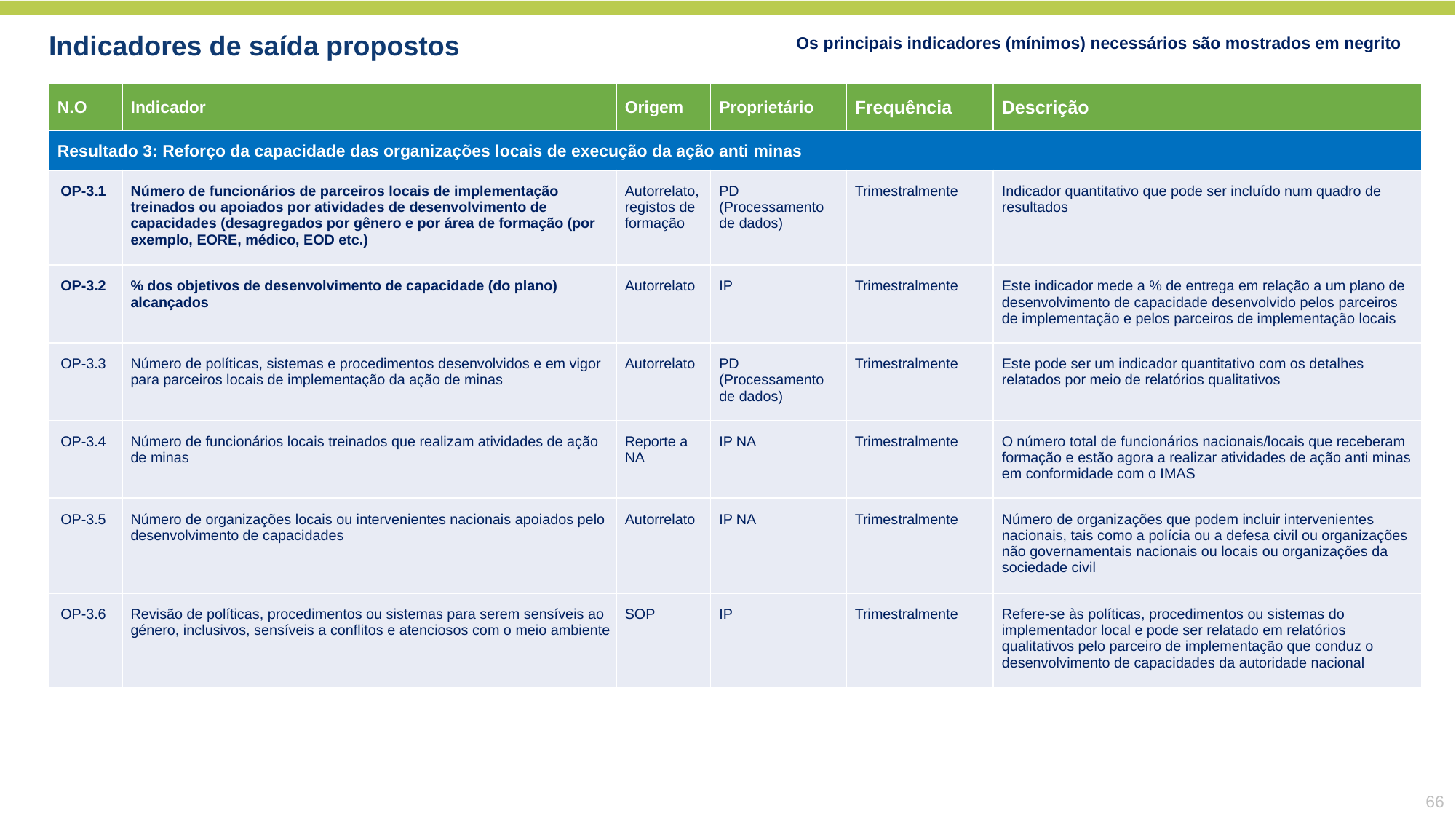

Os principais indicadores (mínimos) necessários são mostrados em negrito
Indicadores de saída propostos

| N.O | Indicador | Origem | Proprietário | Frequência | Descrição |
| --- | --- | --- | --- | --- | --- |
| Resultado 3: Reforço da capacidade das organizações locais de execução da ação anti minas |  |  |  |  |  |
| OP-3.1 | Número de funcionários de parceiros locais de implementação treinados ou apoiados por atividades de desenvolvimento de capacidades (desagregados por gênero e por área de formação (por exemplo, EORE, médico, EOD etc.) | Autorrelato, registos de formação | PD (Processamento de dados) | Trimestralmente | Indicador quantitativo que pode ser incluído num quadro de resultados |
| OP-3.2 | % dos objetivos de desenvolvimento de capacidade (do plano) alcançados | Autorrelato | IP | Trimestralmente | Este indicador mede a % de entrega em relação a um plano de desenvolvimento de capacidade desenvolvido pelos parceiros de implementação e pelos parceiros de implementação locais |
| OP-3.3 | Número de políticas, sistemas e procedimentos desenvolvidos e em vigor para parceiros locais de implementação da ação de minas | Autorrelato | PD (Processamento de dados) | Trimestralmente | Este pode ser um indicador quantitativo com os detalhes relatados por meio de relatórios qualitativos |
| OP-3.4 | Número de funcionários locais treinados que realizam atividades de ação de minas | Reporte a NA | IP NA | Trimestralmente | O número total de funcionários nacionais/locais que receberam formação e estão agora a realizar atividades de ação anti minas em conformidade com o IMAS |
| OP-3.5 | Número de organizações locais ou intervenientes nacionais apoiados pelo desenvolvimento de capacidades | Autorrelato | IP NA | Trimestralmente | Número de organizações que podem incluir intervenientes nacionais, tais como a polícia ou a defesa civil ou organizações não governamentais nacionais ou locais ou organizações da sociedade civil |
| OP-3.6 | Revisão de políticas, procedimentos ou sistemas para serem sensíveis ao género, inclusivos, sensíveis a conflitos e atenciosos com o meio ambiente | SOP | IP | Trimestralmente | Refere-se às políticas, procedimentos ou sistemas do implementador local e pode ser relatado em relatórios qualitativos pelo parceiro de implementação que conduz o desenvolvimento de capacidades da autoridade nacional |

66